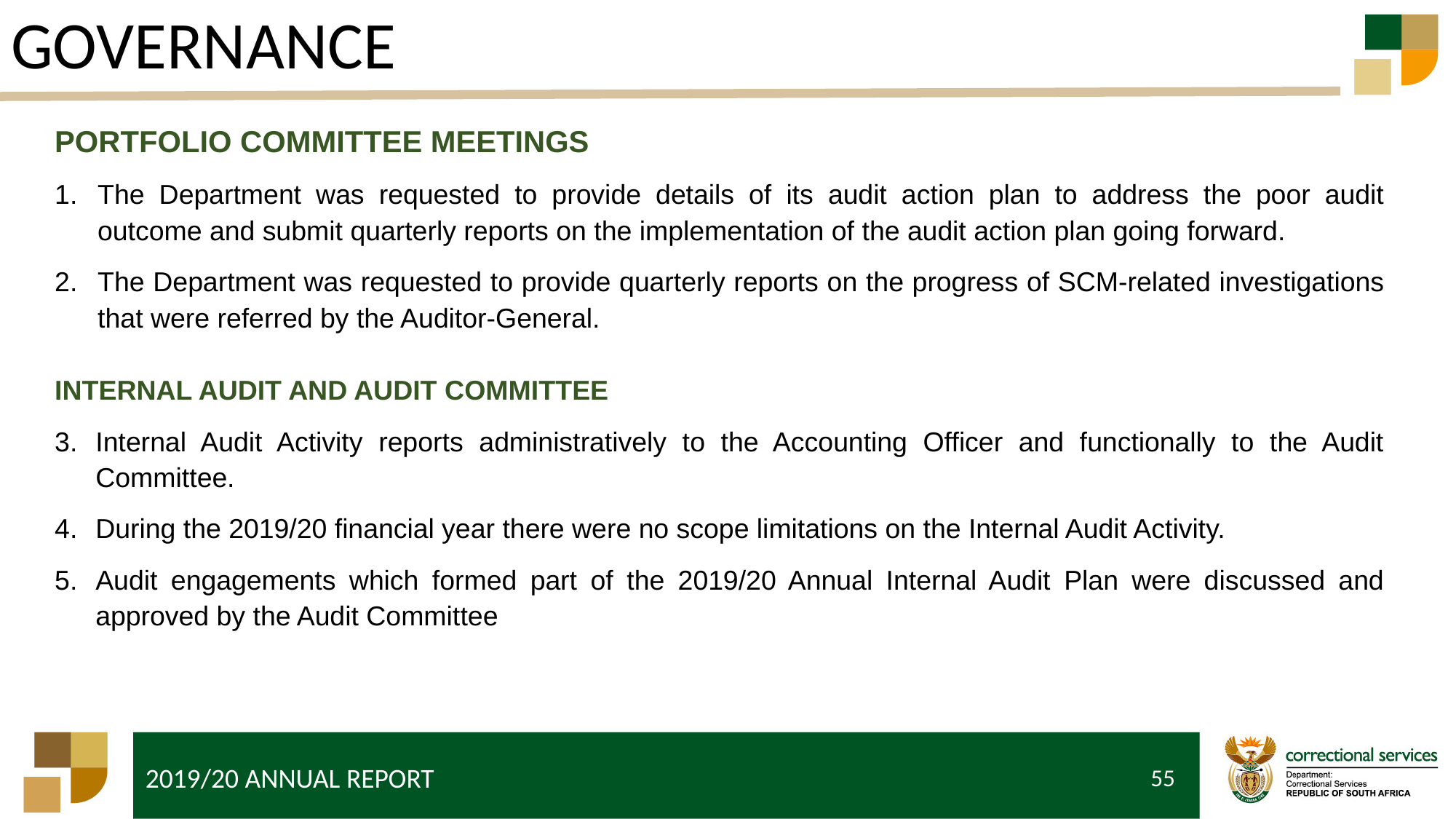

# GOVERNANCE
PORTFOLIO COMMITTEE MEETINGS
The Department was requested to provide details of its audit action plan to address the poor audit outcome and submit quarterly reports on the implementation of the audit action plan going forward.
The Department was requested to provide quarterly reports on the progress of SCM-related investigations that were referred by the Auditor-General.
INTERNAL AUDIT AND AUDIT COMMITTEE
Internal Audit Activity reports administratively to the Accounting Officer and functionally to the Audit Committee.
During the 2019/20 financial year there were no scope limitations on the Internal Audit Activity.
Audit engagements which formed part of the 2019/20 Annual Internal Audit Plan were discussed and approved by the Audit Committee
55